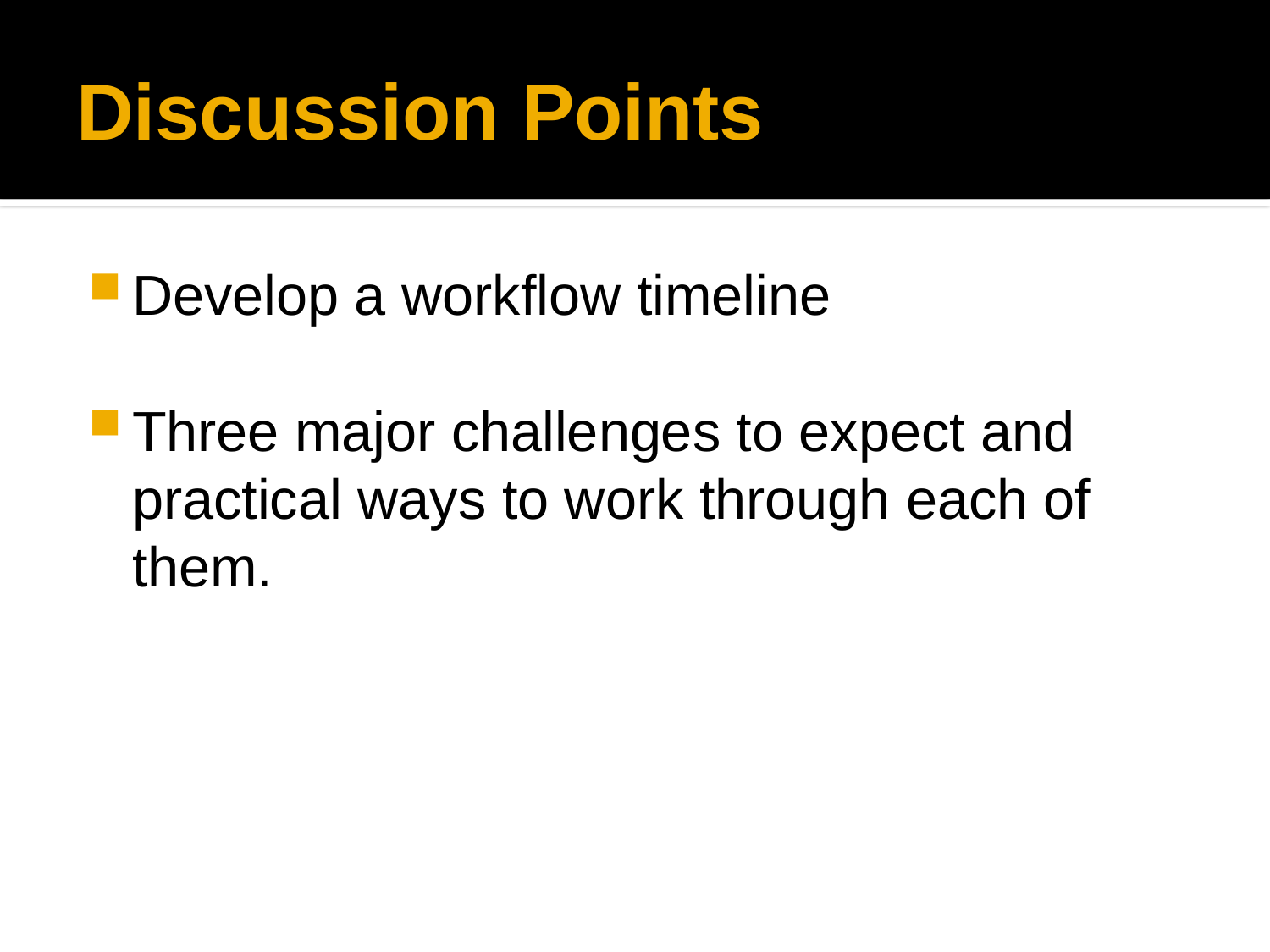

# Discussion Points
Develop a workflow timeline

Three major challenges to expect and practical ways to work through each of them.